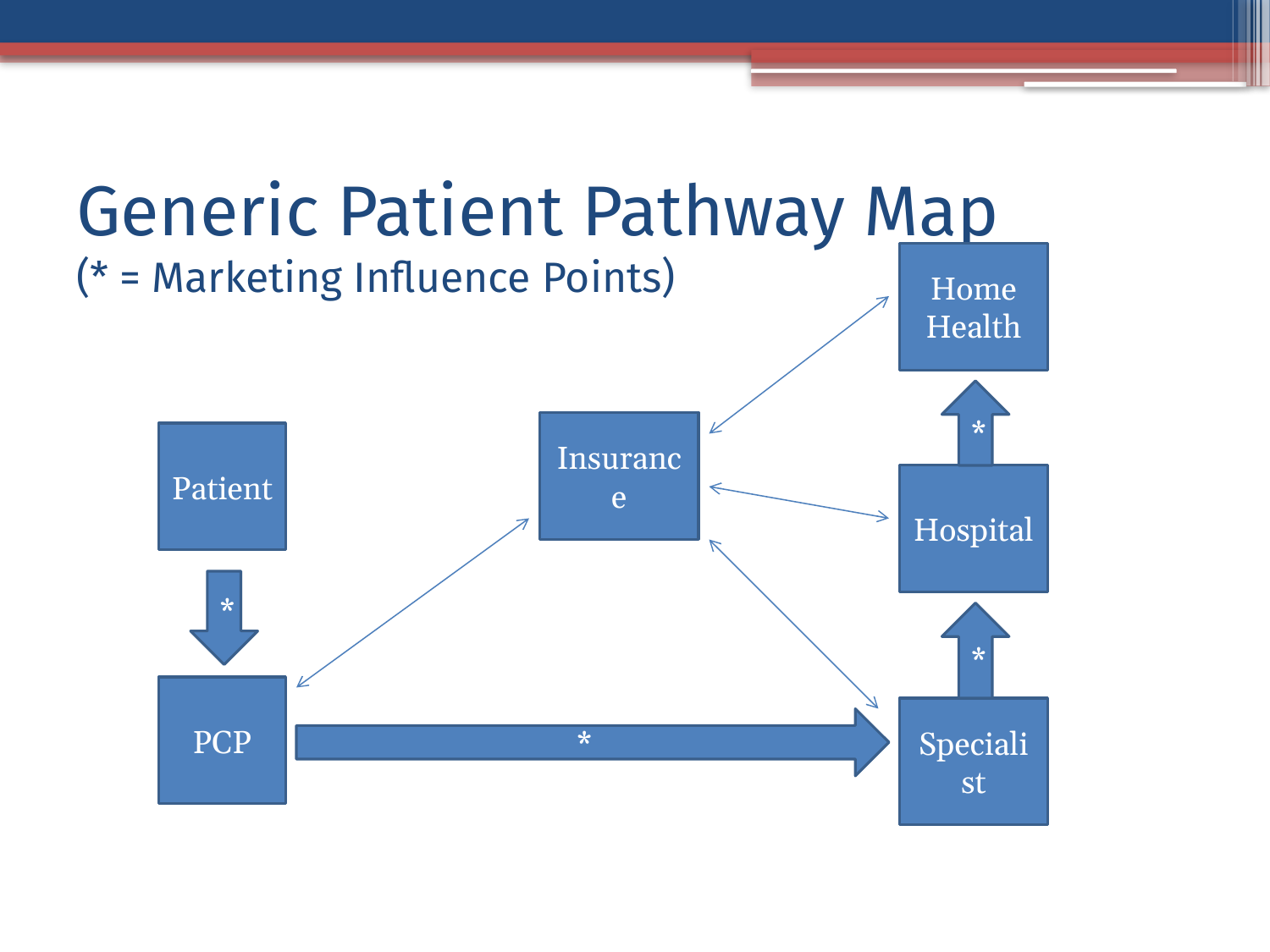

# Generic Patient Pathway Map (* = Marketing Influence Points)
Home Health

*
Insurance
Patient
Hospital
*
*
PCP
Specialist
*